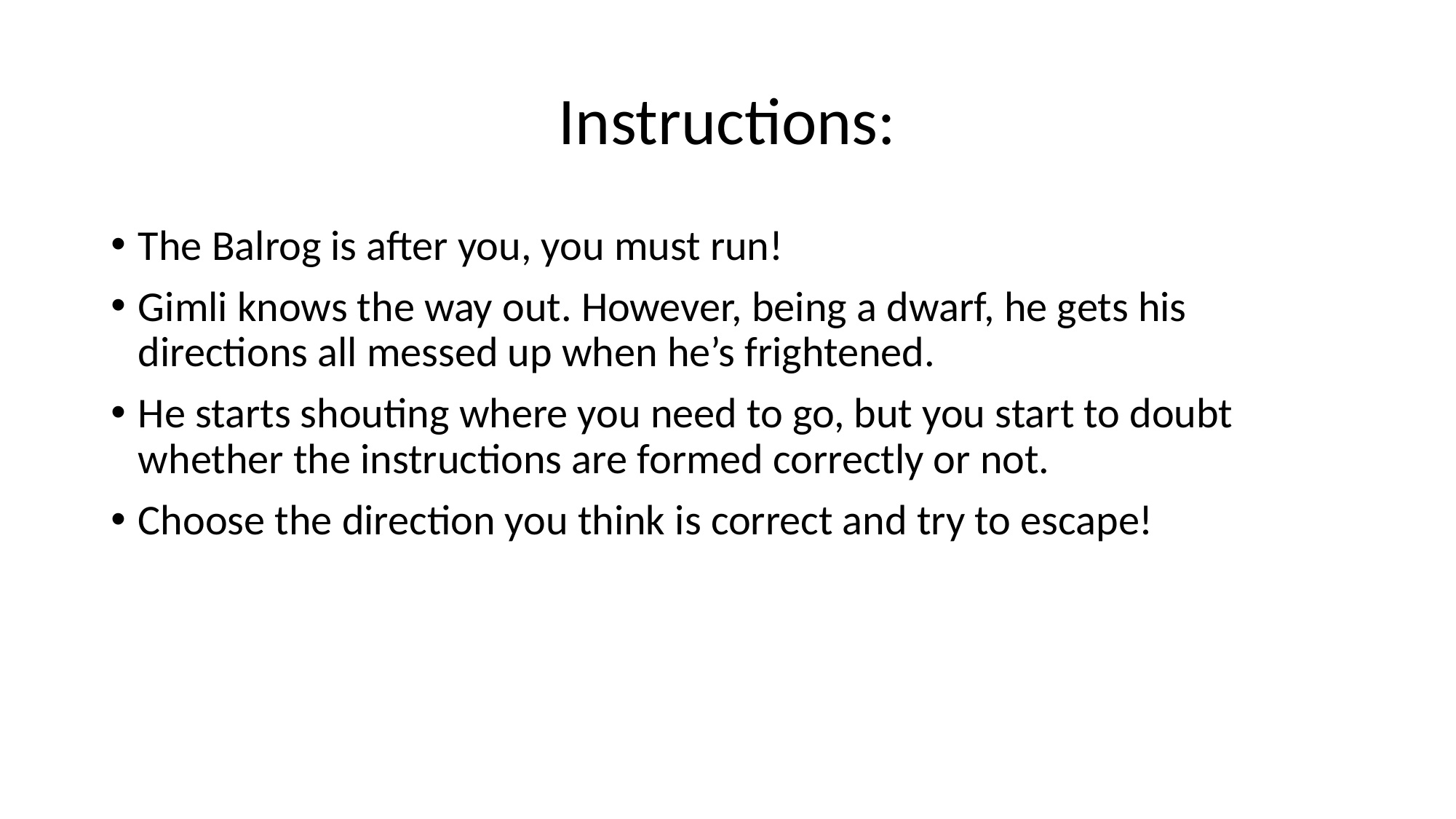

# Instructions:
The Balrog is after you, you must run!
Gimli knows the way out. However, being a dwarf, he gets his directions all messed up when he’s frightened.
He starts shouting where you need to go, but you start to doubt whether the instructions are formed correctly or not.
Choose the direction you think is correct and try to escape!